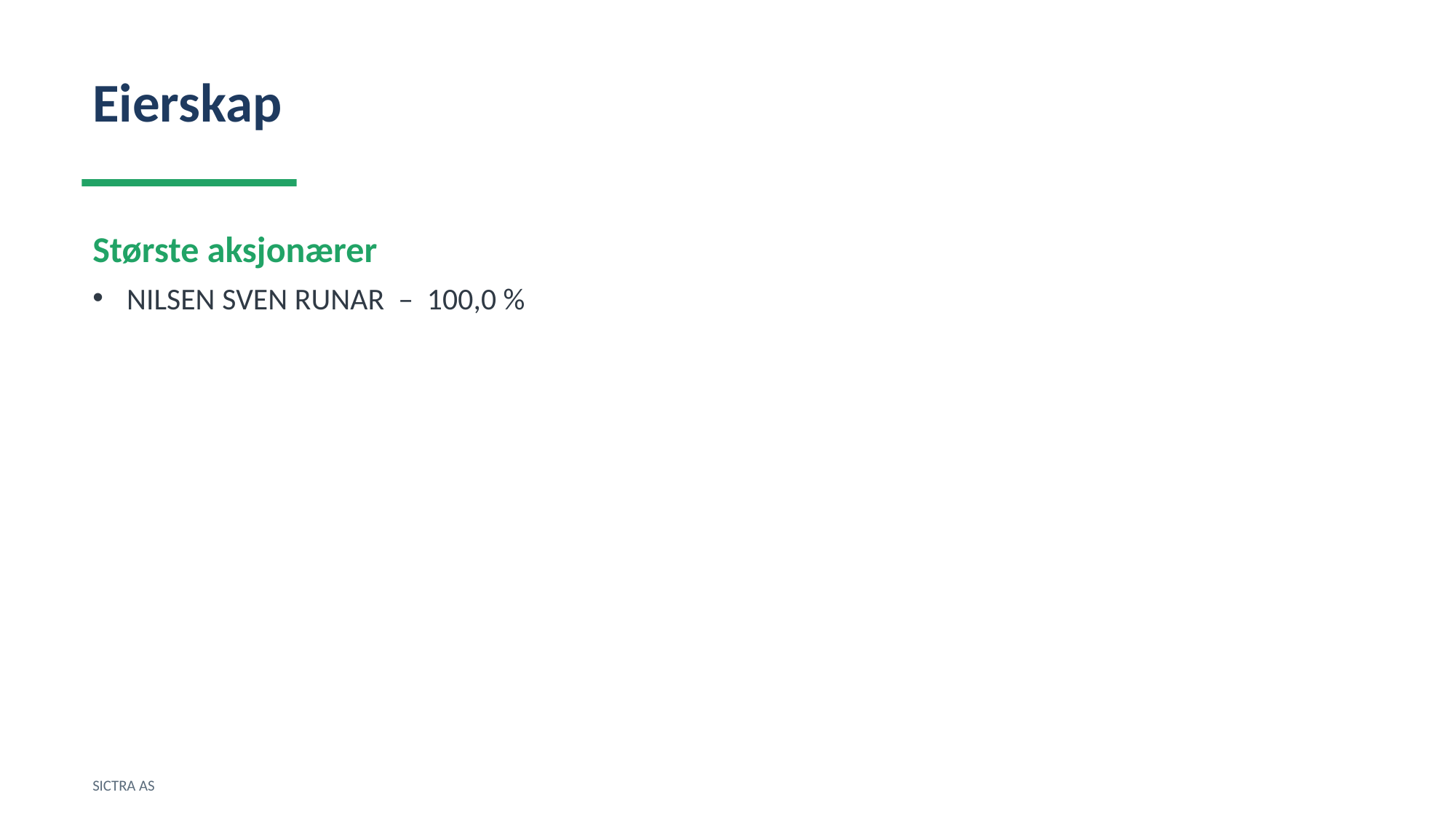

Eierskap

Største aksjonærer
NILSEN SVEN RUNAR  –  100,0 %
SICTRA AS